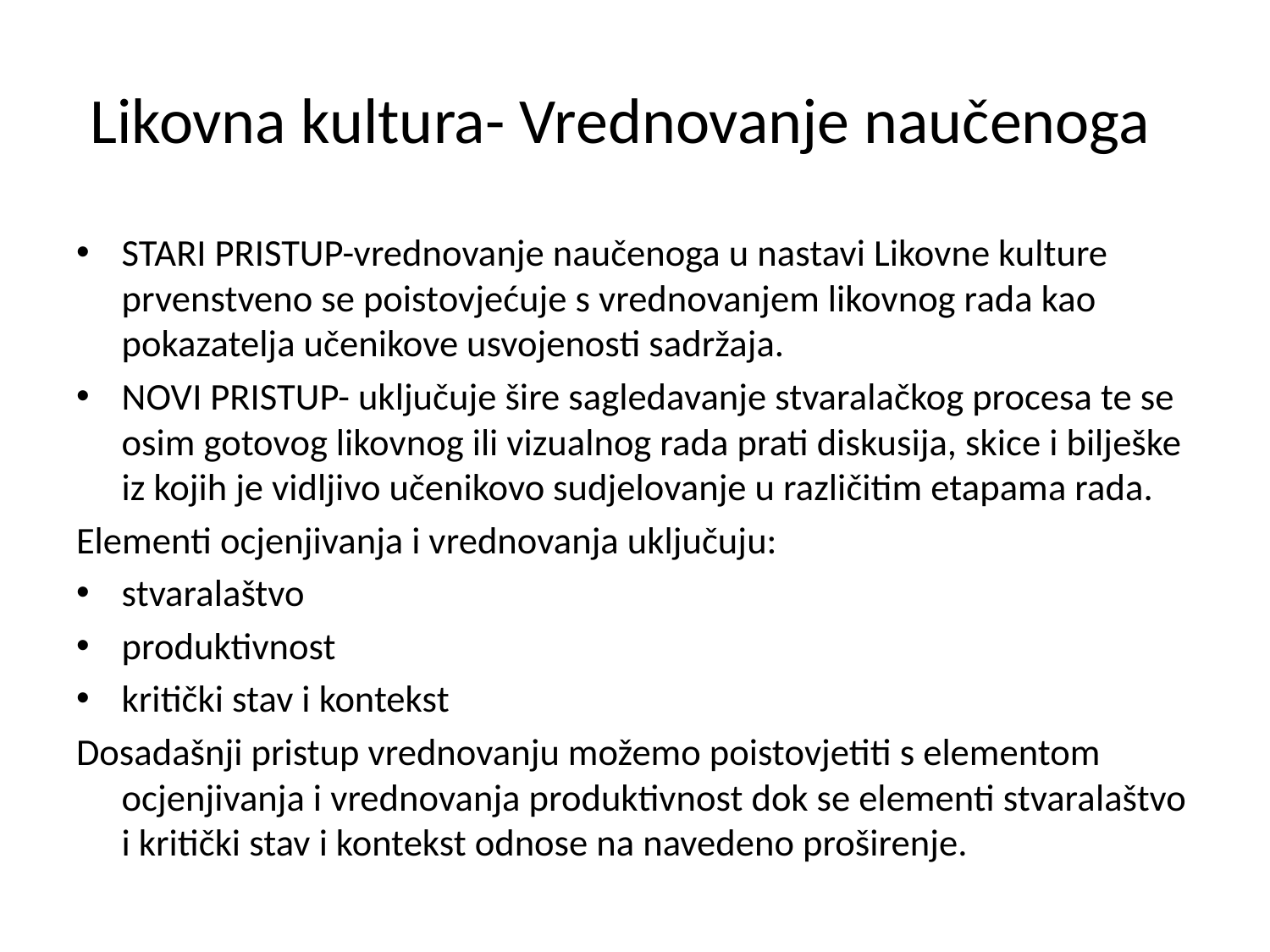

# Likovna kultura- Vrednovanje naučenoga
STARI PRISTUP-vrednovanje naučenoga u nastavi Likovne kulture prvenstveno se poistovjećuje s vrednovanjem likovnog rada kao pokazatelja učenikove usvojenosti sadržaja.
NOVI PRISTUP- uključuje šire sagledavanje stvaralačkog procesa te se osim gotovog likovnog ili vizualnog rada prati diskusija, skice i bilješke iz kojih je vidljivo učenikovo sudjelovanje u različitim etapama rada.
Elementi ocjenjivanja i vrednovanja uključuju:
stvaralaštvo
produktivnost
kritički stav i kontekst
Dosadašnji pristup vrednovanju možemo poistovjetiti s elementom ocjenjivanja i vrednovanja produktivnost dok se elementi stvaralaštvo i kritički stav i kontekst odnose na navedeno proširenje.